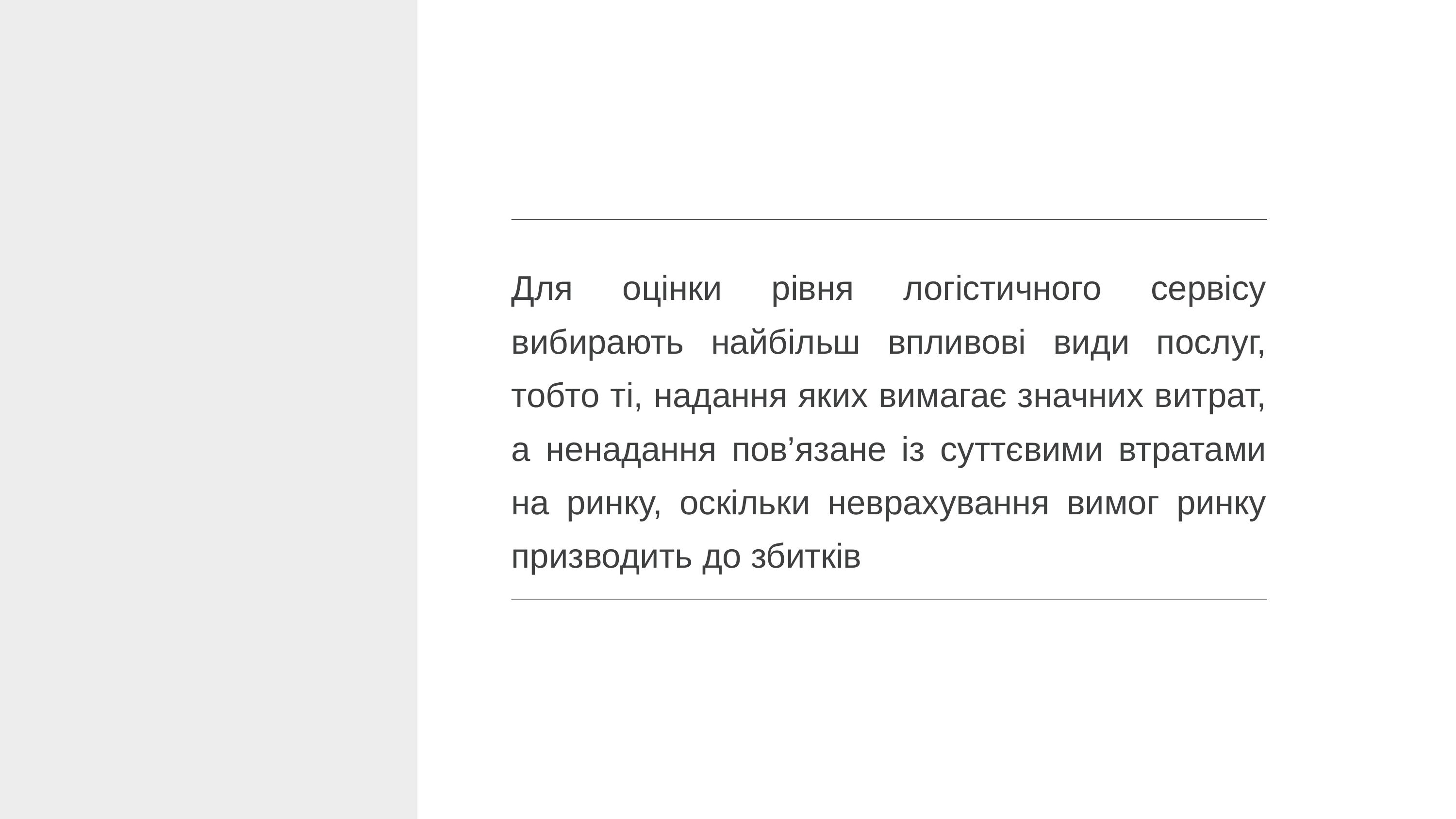

Для оцінки рівня логістичного сервісу вибирають найбільш впливові види послуг, тобто ті, надання яких вимагає значних витрат, а ненадання пов’язане із суттєвими втратами на ринку, оскільки неврахування вимог ринку призводить до збитків